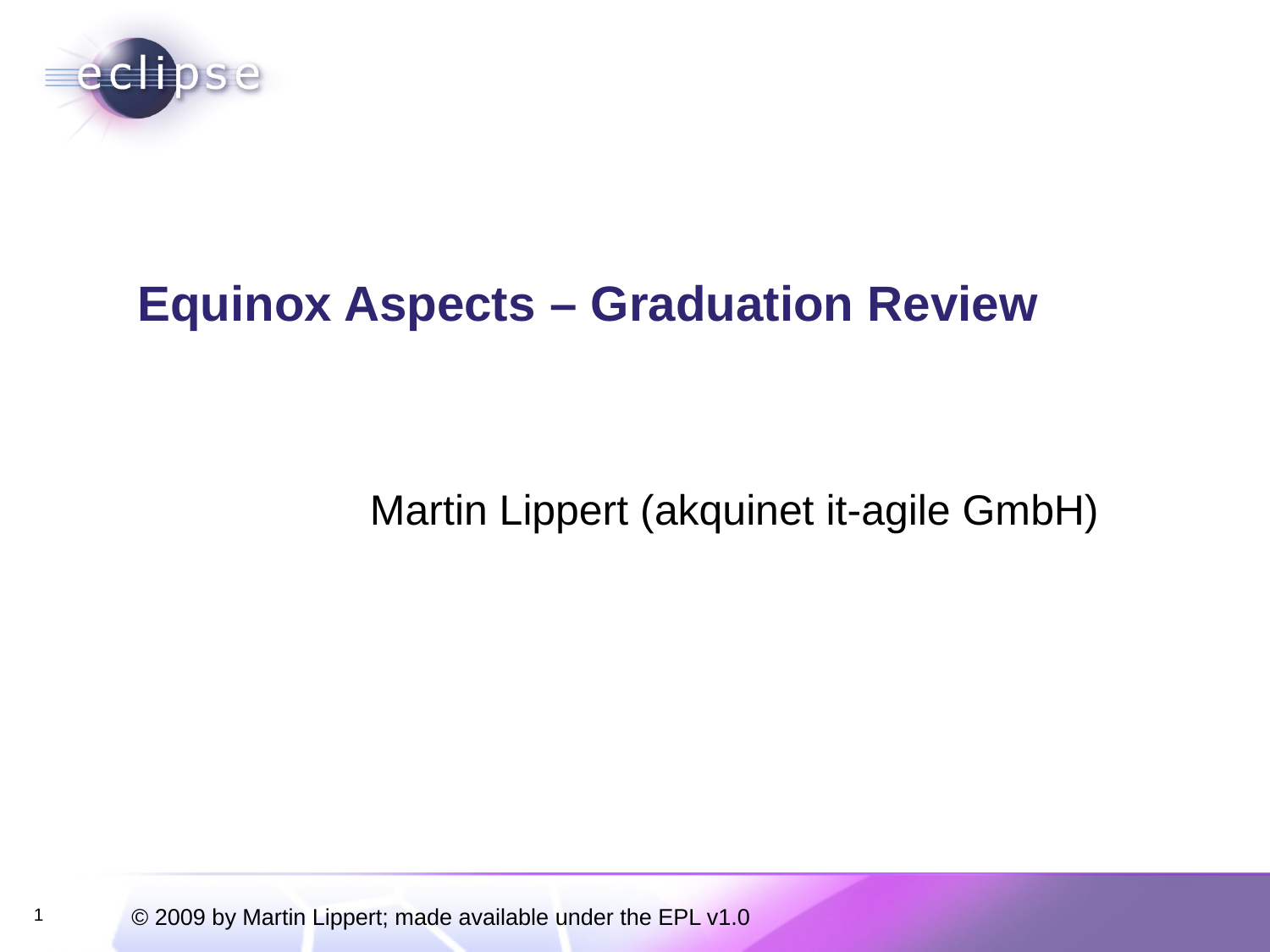

# Equinox Aspects – Graduation Review
Martin Lippert (akquinet it-agile GmbH)